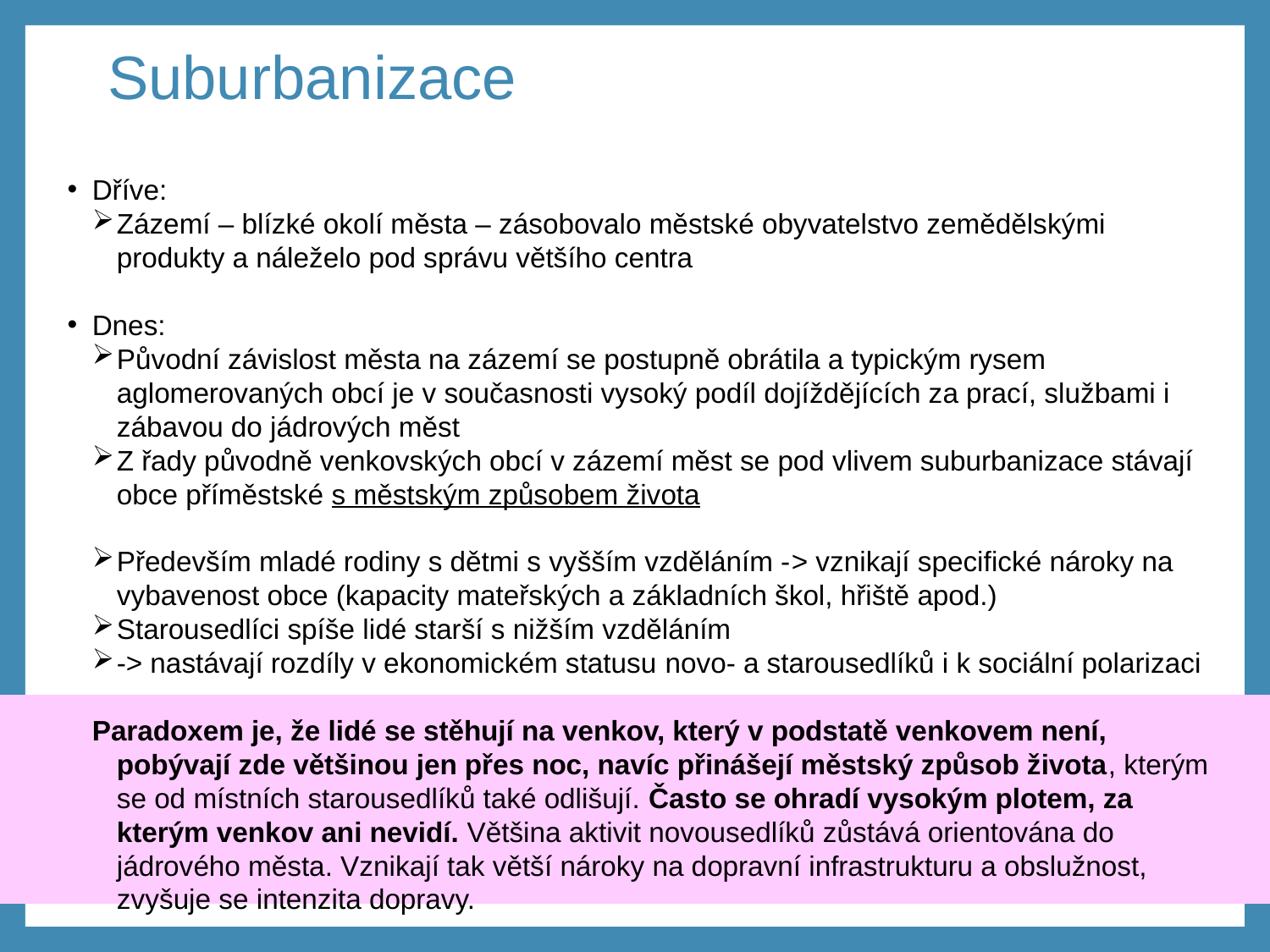

Suburbanizace
Dříve:
Zázemí – blízké okolí města – zásobovalo městské obyvatelstvo zemědělskými produkty a náleželo pod správu většího centra

Dnes:
Původní závislost města na zázemí se postupně obrátila a typickým rysem aglomerovaných obcí je v současnosti vysoký podíl dojíždějících za prací, službami i zábavou do jádrových měst
Z řady původně venkovských obcí v zázemí měst se pod vlivem suburbanizace stávají obce příměstské s městským způsobem života

Především mladé rodiny s dětmi s vyšším vzděláním -> vznikají specifické nároky na vybavenost obce (kapacity mateřských a základních škol, hřiště apod.)
Starousedlíci spíše lidé starší s nižším vzděláním
-> nastávají rozdíly v ekonomickém statusu novo- a starousedlíků i k sociální polarizaci

Paradoxem je, že lidé se stěhují na venkov, který v podstatě venkovem není, pobývají zde většinou jen přes noc, navíc přinášejí městský způsob života, kterým se od místních starousedlíků také odlišují. Často se ohradí vysokým plotem, za kterým venkov ani nevidí. Většina aktivit novousedlíků zůstává orientována do jádrového města. Vznikají tak větší nároky na dopravní infrastrukturu a obslužnost, zvyšuje se intenzita dopravy.